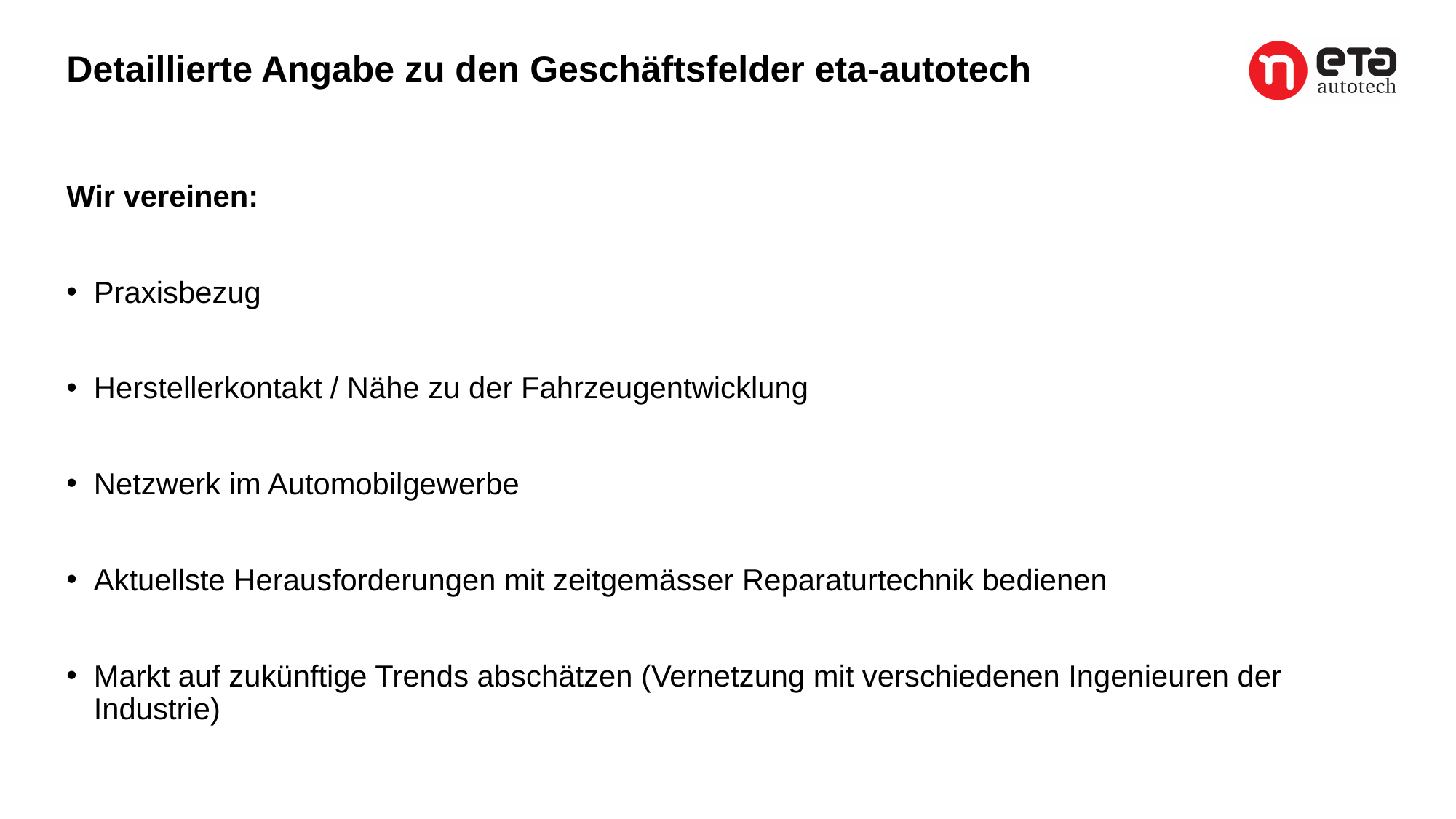

# Detaillierte Angabe zu den Geschäftsfelder eta-autotech
Wir vereinen:

Praxisbezug

Herstellerkontakt / Nähe zu der Fahrzeugentwicklung

Netzwerk im Automobilgewerbe

Aktuellste Herausforderungen mit zeitgemässer Reparaturtechnik bedienen

Markt auf zukünftige Trends abschätzen (Vernetzung mit verschiedenen Ingenieuren der Industrie)